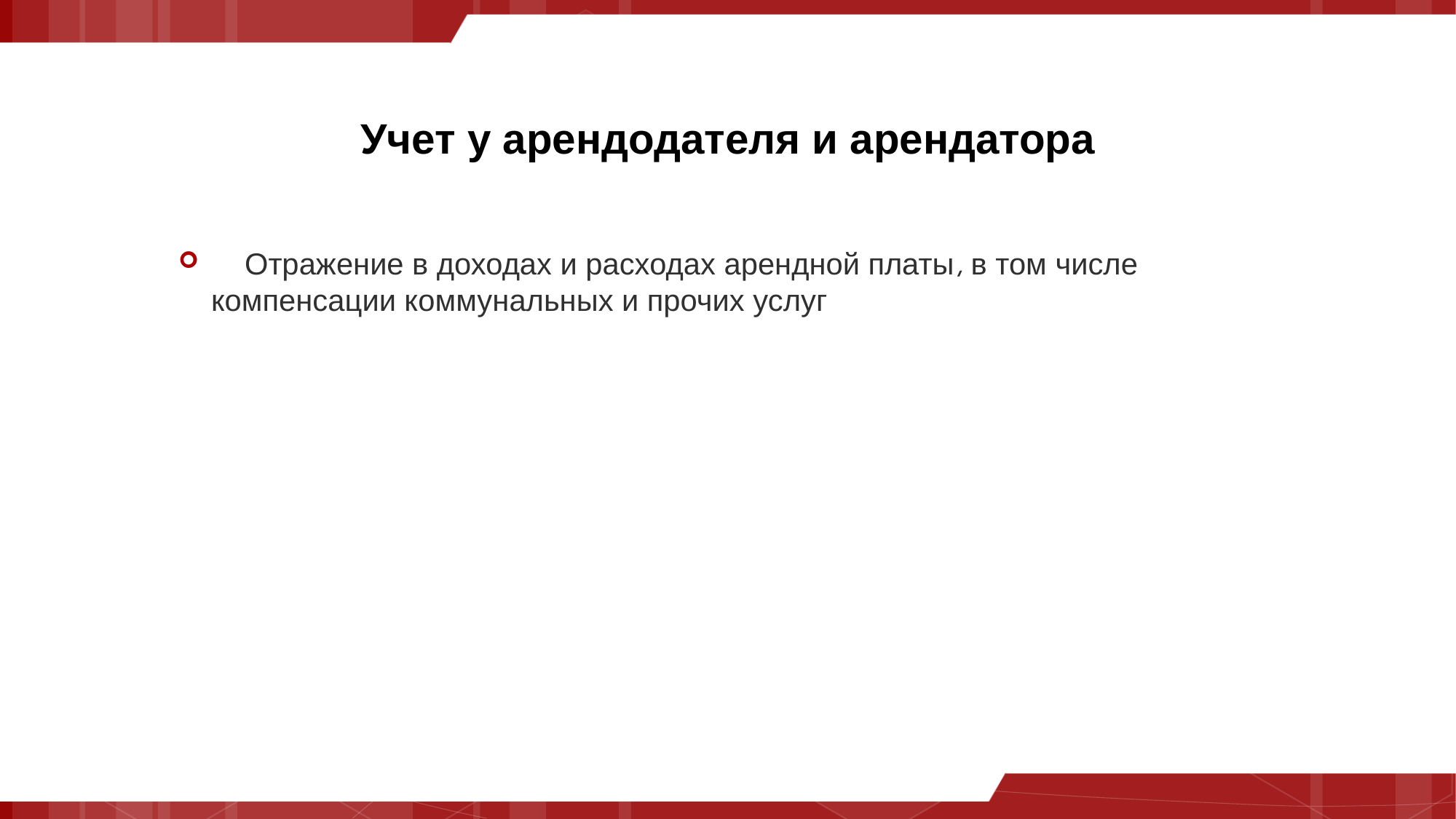

# Учет у арендодателя и арендатора
    Отражение в доходах и расходах арендной платы, в том числе компенсации коммунальных и прочих услуг